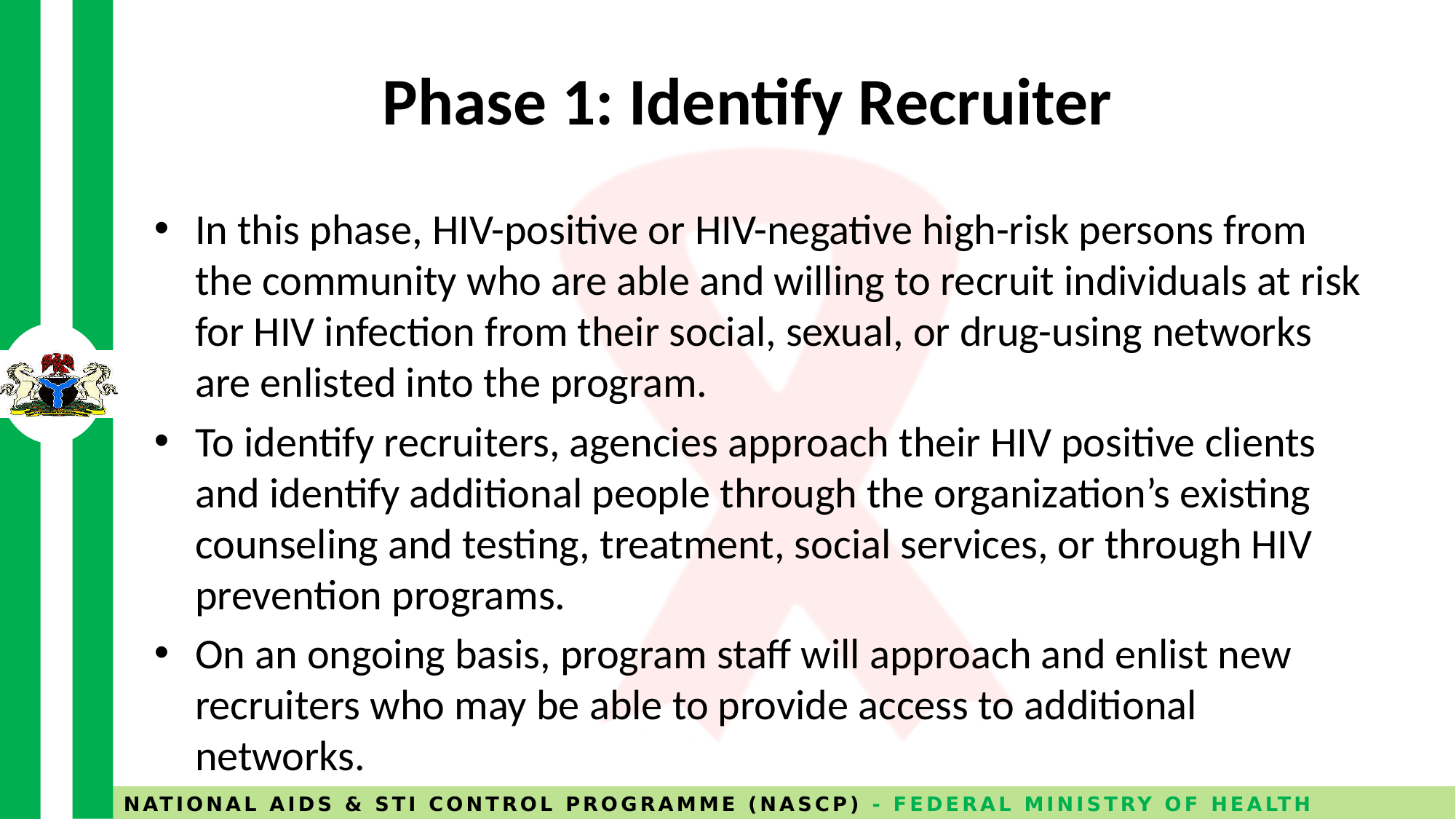

# Phase 1: Identify Recruiter
In this phase, HIV-positive or HIV-negative high-risk persons from the community who are able and willing to recruit individuals at risk for HIV infection from their social, sexual, or drug-using networks are enlisted into the program.
To identify recruiters, agencies approach their HIV positive clients and identify additional people through the organization’s existing counseling and testing, treatment, social services, or through HIV prevention programs.
On an ongoing basis, program staff will approach and enlist new recruiters who may be able to provide access to additional networks.